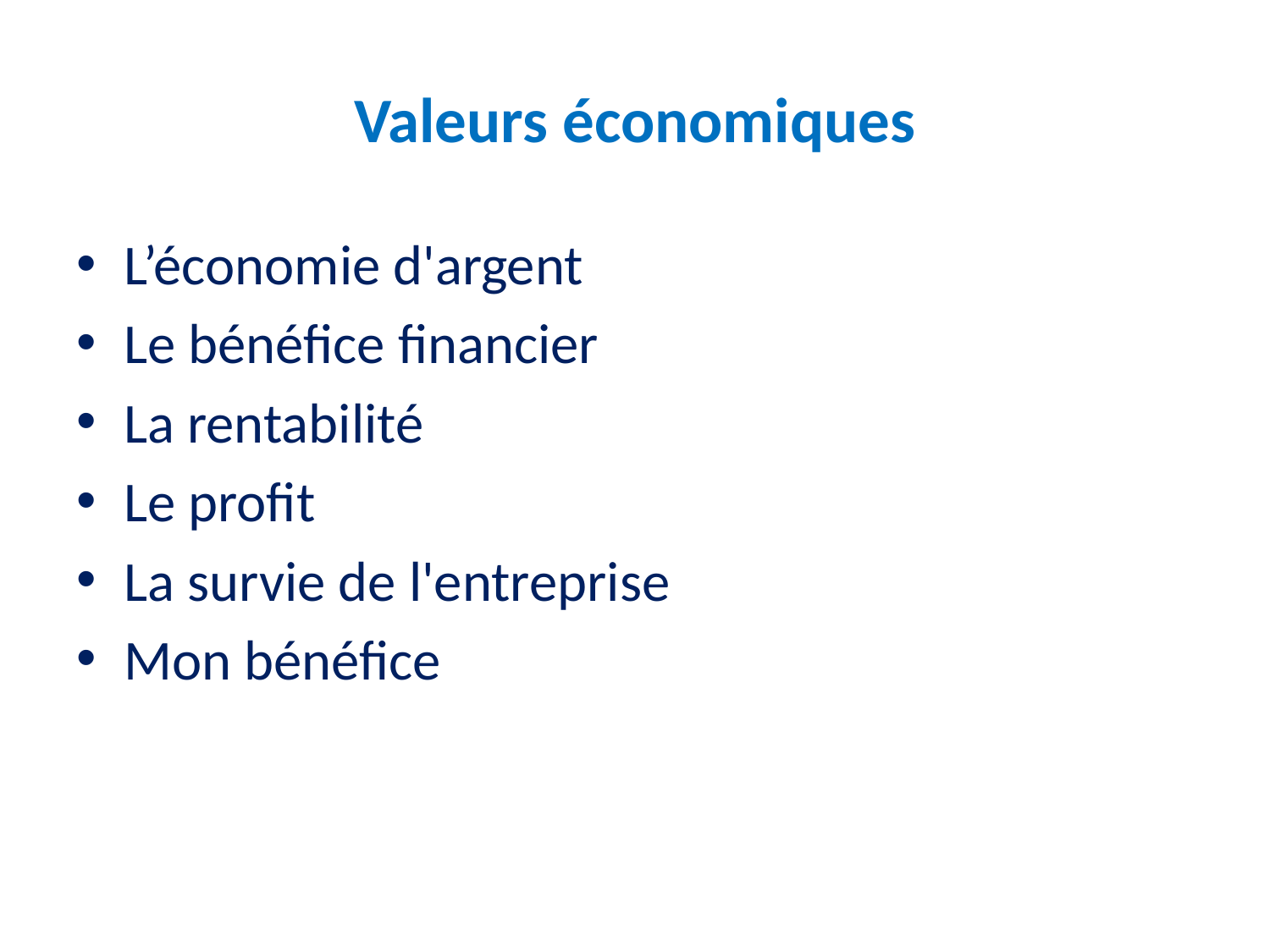

# Valeurs économiques
L’économie d'argent
Le bénéfice financier
La rentabilité
Le profit
La survie de l'entreprise
Mon bénéfice